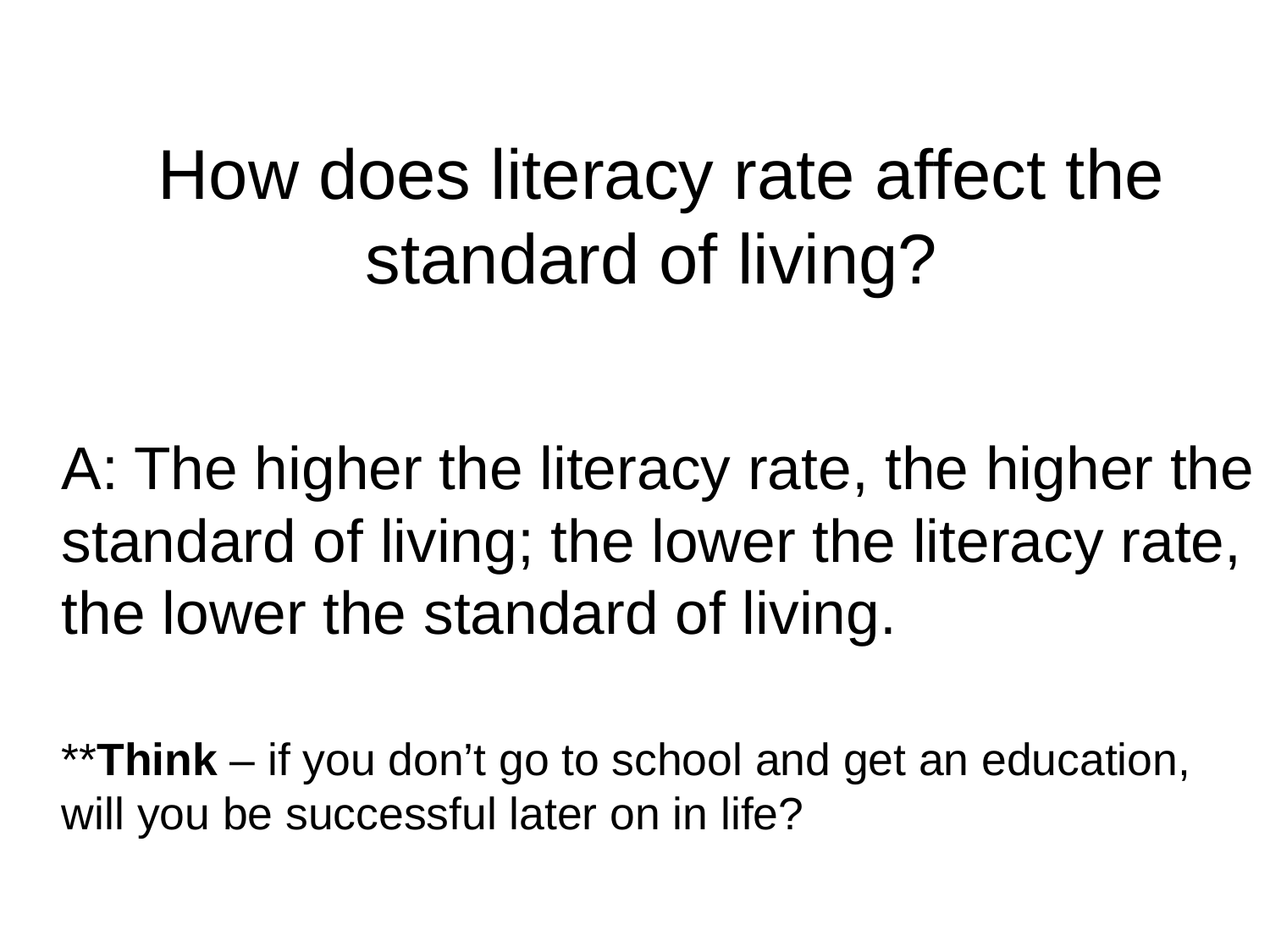

# How does literacy rate affect the standard of living?
	A: The higher the literacy rate, the higher the standard of living; the lower the literacy rate, the lower the standard of living.

	**Think – if you don’t go to school and get an education, will you be successful later on in life?